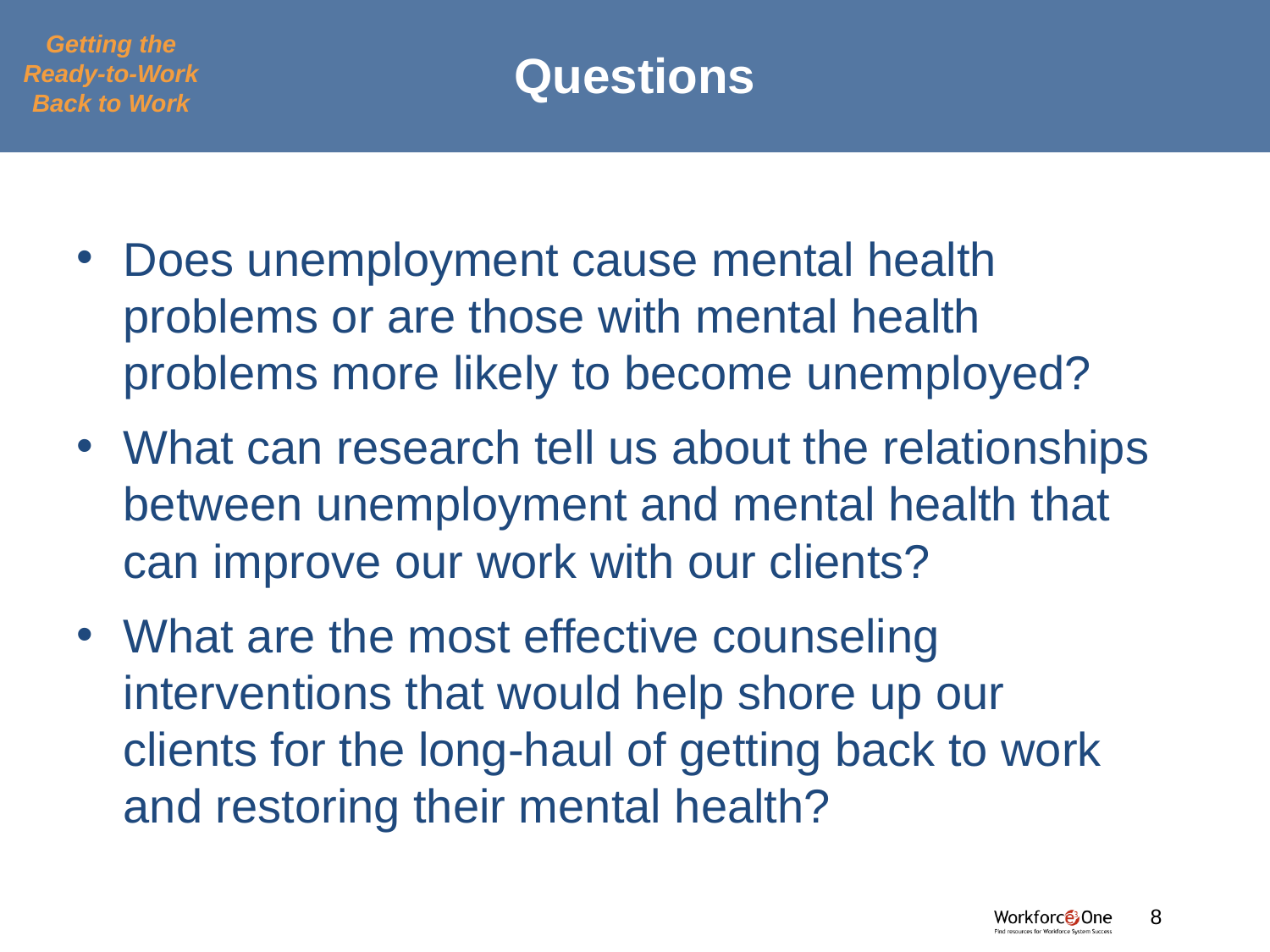

# Questions
Getting the Ready-to-Work Back to Work
Does unemployment cause mental health problems or are those with mental health problems more likely to become unemployed?
What can research tell us about the relationships between unemployment and mental health that can improve our work with our clients?
What are the most effective counseling interventions that would help shore up our clients for the long-haul of getting back to work and restoring their mental health?

#
8